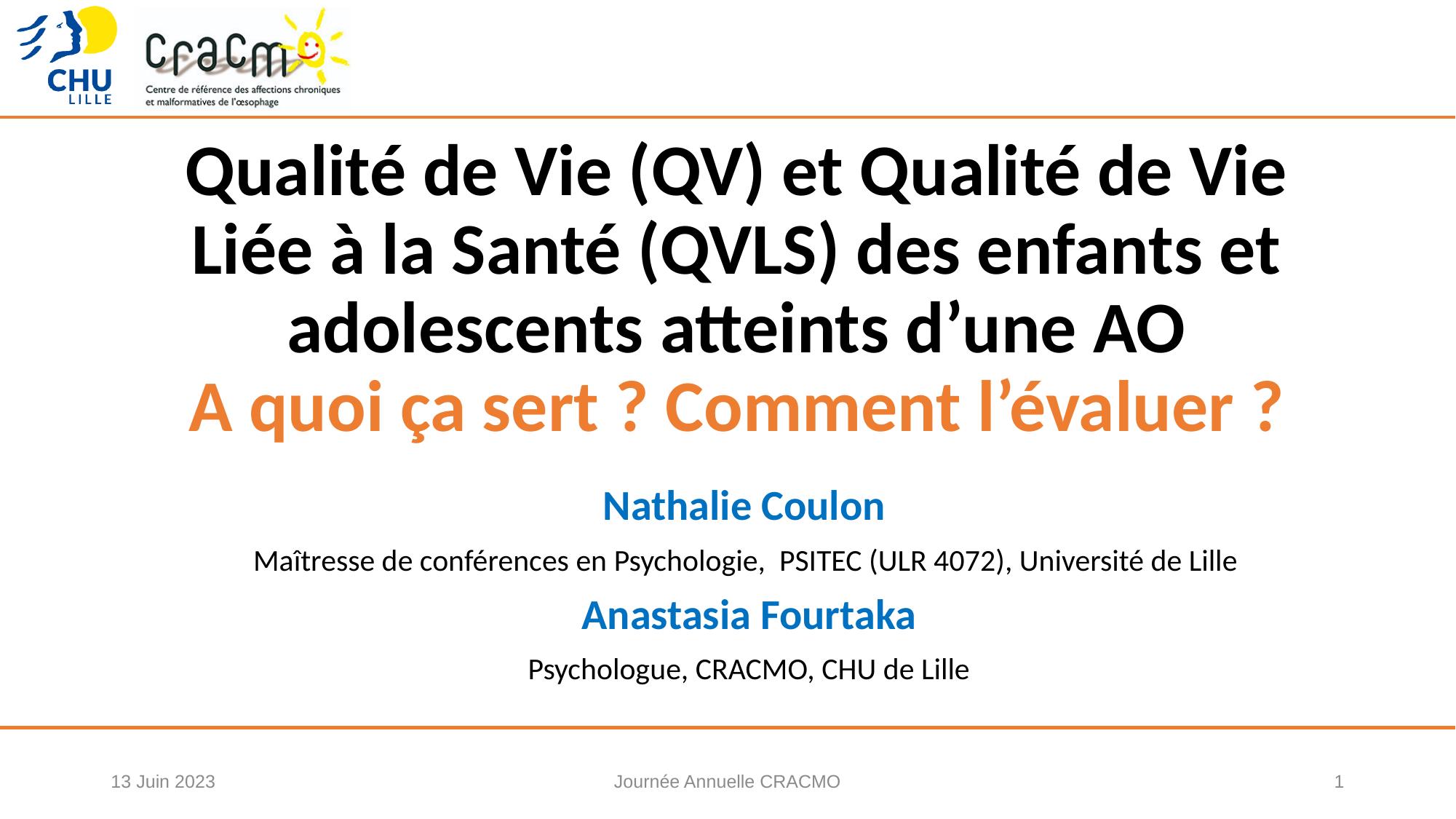

# Qualité de Vie (QV) et Qualité de Vie Liée à la Santé (QVLS) des enfants et adolescents atteints d’une AO A quoi ça sert ? Comment l’évaluer ?
Nathalie Coulon
Maîtresse de conférences en Psychologie,  PSITEC (ULR 4072), Université de Lille
Anastasia Fourtaka
Psychologue, CRACMO, CHU de Lille
13 Juin 2023
Journée Annuelle CRACMO
1